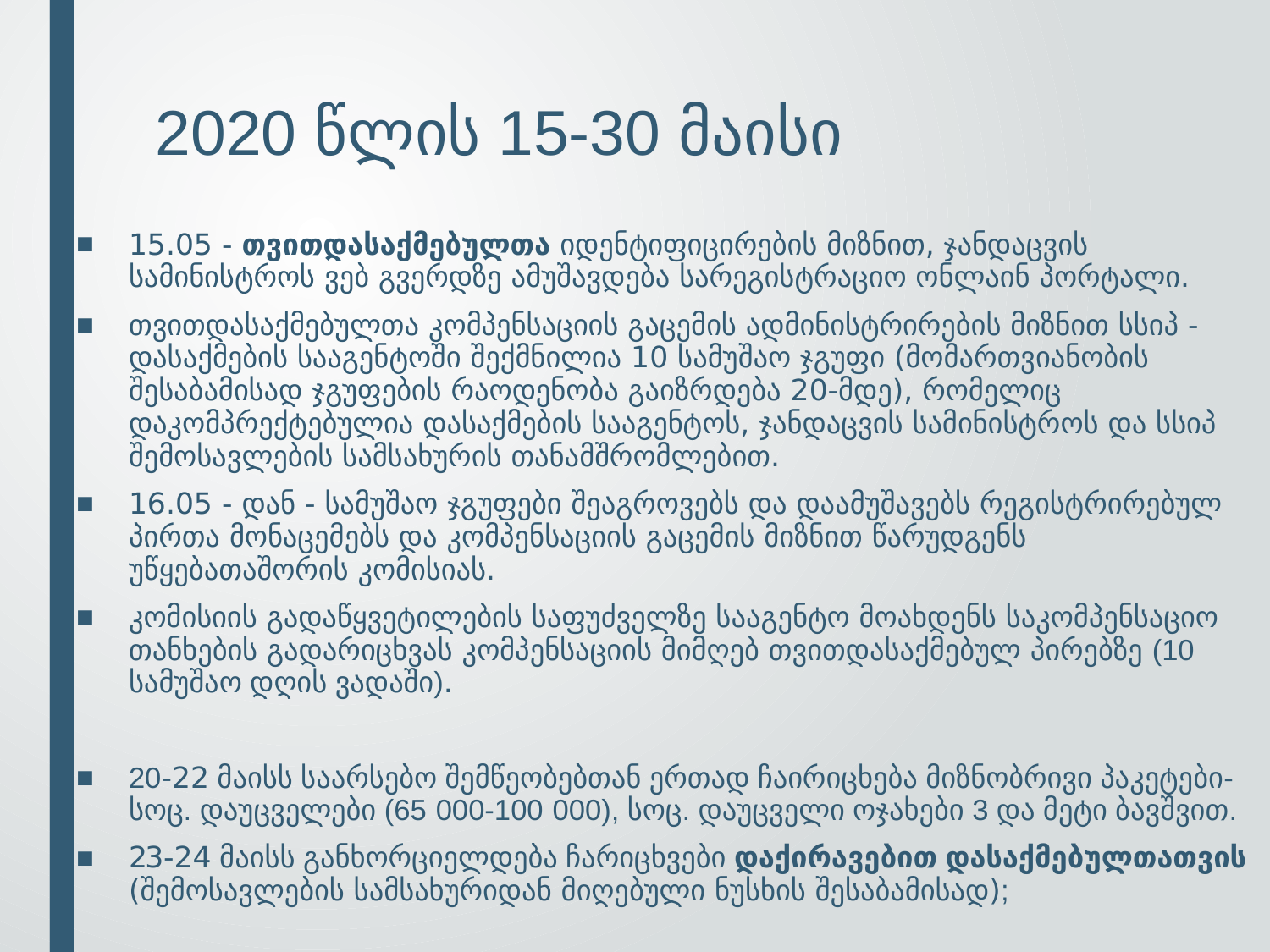

# 2020 წლის 15-30 მაისი
15.05 - თვითდასაქმებულთა იდენტიფიცირების მიზნით, ჯანდაცვის სამინისტროს ვებ გვერდზე ამუშავდება სარეგისტრაციო ონლაინ პორტალი.
თვითდასაქმებულთა კომპენსაციის გაცემის ადმინისტრირების მიზნით სსიპ - დასაქმების სააგენტოში შექმნილია 10 სამუშაო ჯგუფი (მომართვიანობის შესაბამისად ჯგუფების რაოდენობა გაიზრდება 20-მდე), რომელიც დაკომპრექტებულია დასაქმების სააგენტოს, ჯანდაცვის სამინისტროს და სსიპ შემოსავლების სამსახურის თანამშრომლებით.
16.05 - დან - სამუშაო ჯგუფები შეაგროვებს და დაამუშავებს რეგისტრირებულ პირთა მონაცემებს და კომპენსაციის გაცემის მიზნით წარუდგენს უწყებათაშორის კომისიას.
კომისიის გადაწყვეტილების საფუძველზე სააგენტო მოახდენს საკომპენსაციო თანხების გადარიცხვას კომპენსაციის მიმღებ თვითდასაქმებულ პირებზე (10 სამუშაო დღის ვადაში).

20-22 მაისს საარსებო შემწეობებთან ერთად ჩაირიცხება მიზნობრივი პაკეტები- სოც. დაუცველები (65 000-100 000), სოც. დაუცველი ოჯახები 3 და მეტი ბავშვით.
23-24 მაისს განხორციელდება ჩარიცხვები დაქირავებით დასაქმებულთათვის (შემოსავლების სამსახურიდან მიღებული ნუსხის შესაბამისად);